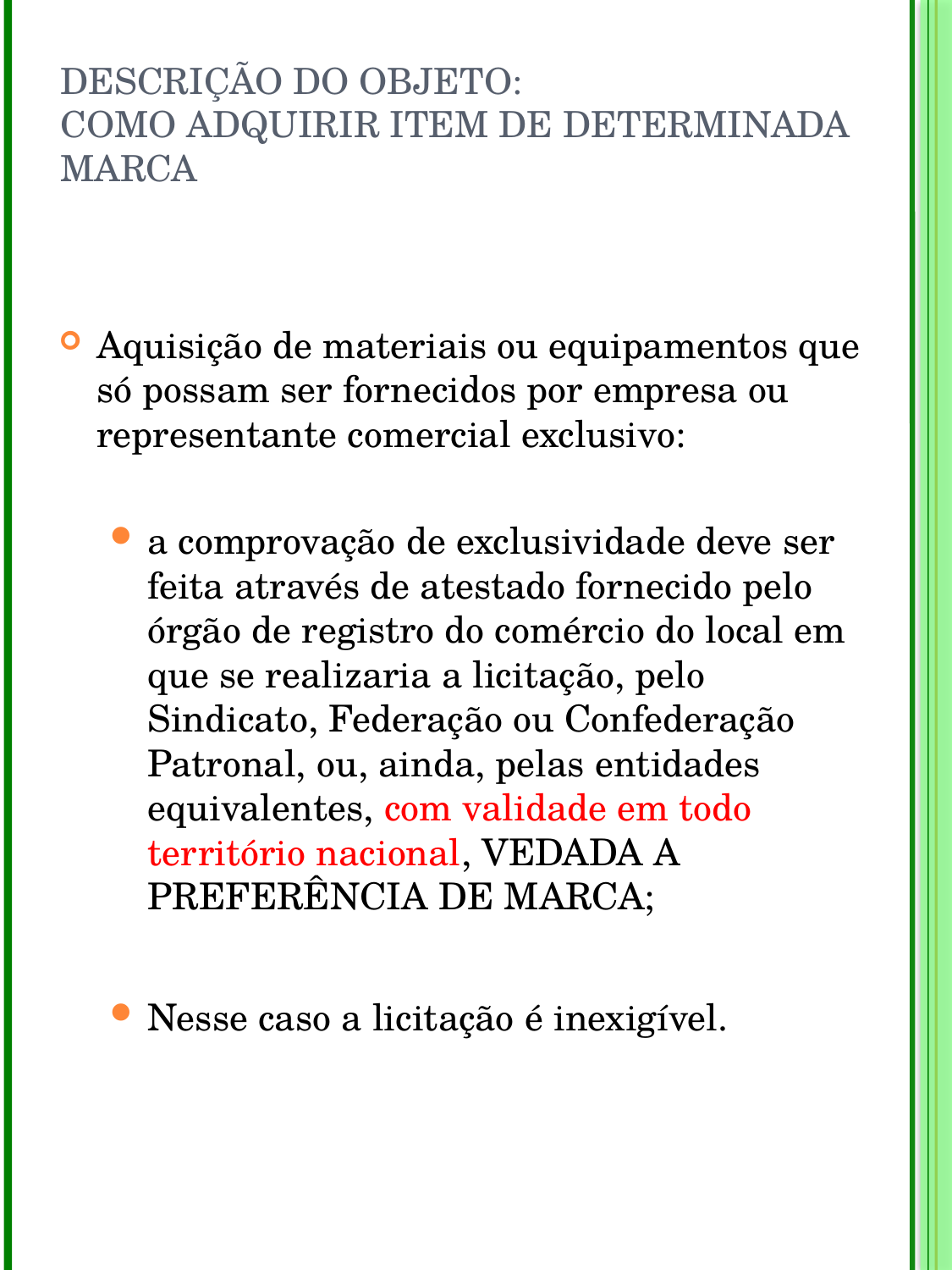

# DESCRIÇÃO DO OBJETO: COMO ADQUIRIR ITEM DE DETERMINADA MARCA
Aquisição de materiais ou equipamentos que só possam ser fornecidos por empresa ou representante comercial exclusivo:

a comprovação de exclusividade deve ser feita através de atestado fornecido pelo órgão de registro do comércio do local em que se realizaria a licitação, pelo Sindicato, Federação ou Confederação Patronal, ou, ainda, pelas entidades equivalentes, com validade em todo território nacional, VEDADA A PREFERÊNCIA DE MARCA;

Nesse caso a licitação é inexigível.